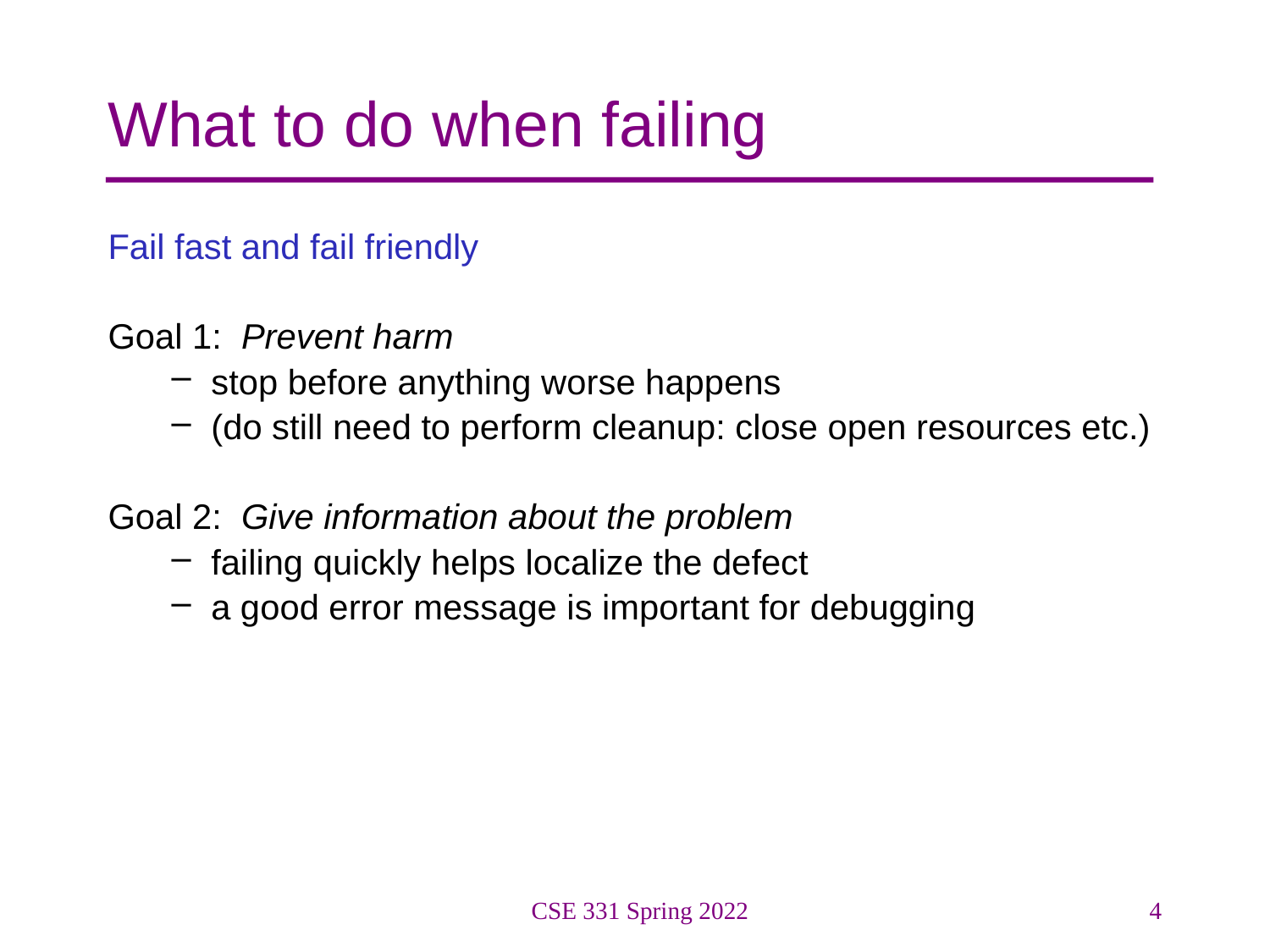

# What to do when failing
Fail fast and fail friendly

Goal 1:  Prevent harm
stop before anything worse happens
(do still need to perform cleanup: close open resources etc.)

Goal 2:  Give information about the problem
failing quickly helps localize the defect
a good error message is important for debugging

CSE 331 Spring 2022

4